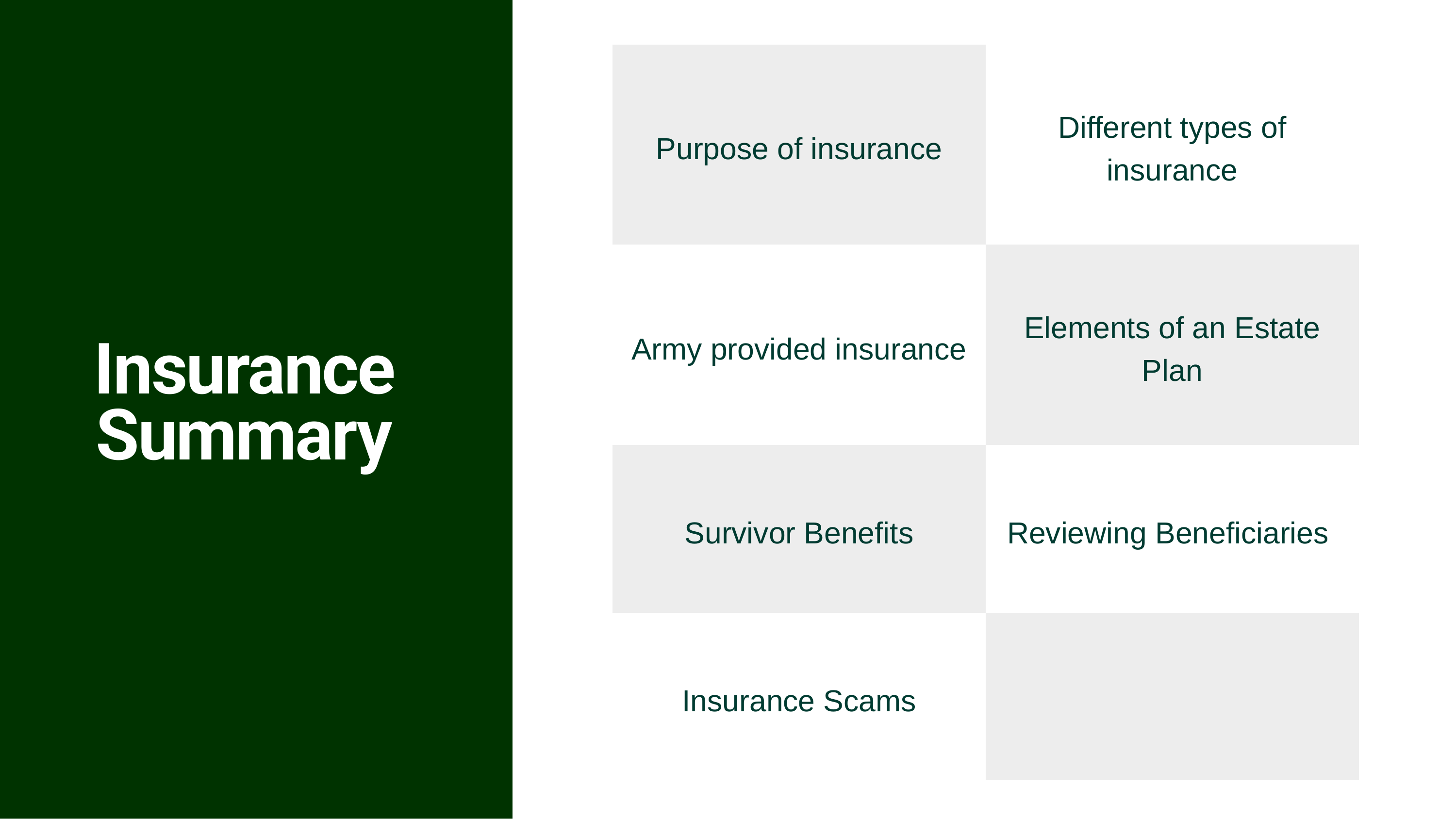

| Purpose of insurance | Different types of insurance |
| --- | --- |
| Army provided insurance | Elements of an Estate Plan |
| Survivor Benefits | Reviewing Beneficiaries |
| Insurance Scams |  |
Insurance Summary